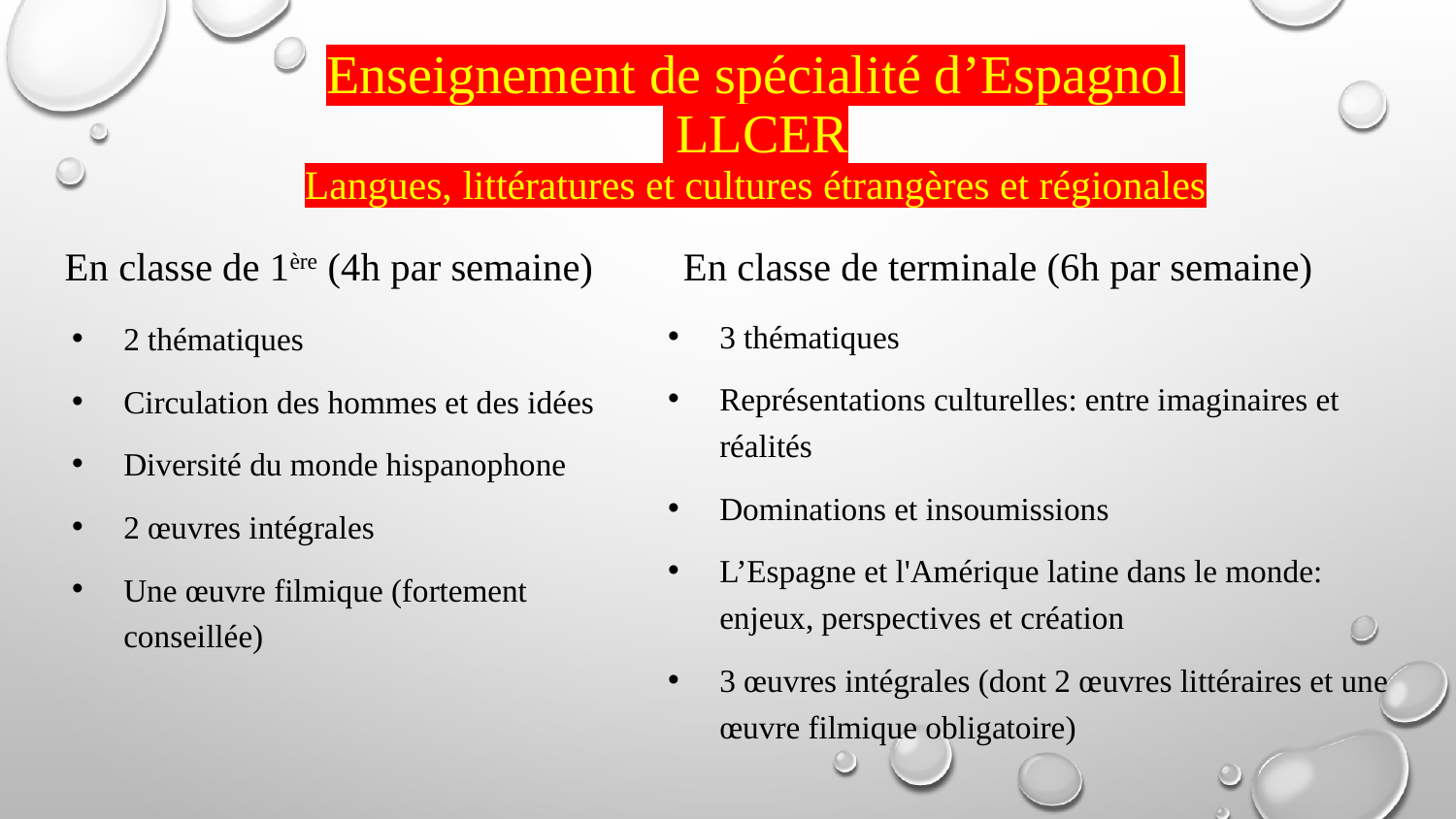

# Enseignement de spécialité d’Espagnol LLCER Langues, littératures et cultures étrangères et régionales
En classe de 1ère (4h par semaine)
En classe de terminale (6h par semaine)
3 thématiques
Représentations culturelles: entre imaginaires et réalités
Dominations et insoumissions
L’Espagne et l'Amérique latine dans le monde: enjeux, perspectives et création
3 œuvres intégrales (dont 2 œuvres littéraires et une œuvre filmique obligatoire)
2 thématiques
Circulation des hommes et des idées
Diversité du monde hispanophone
2 œuvres intégrales
Une œuvre filmique (fortement conseillée)